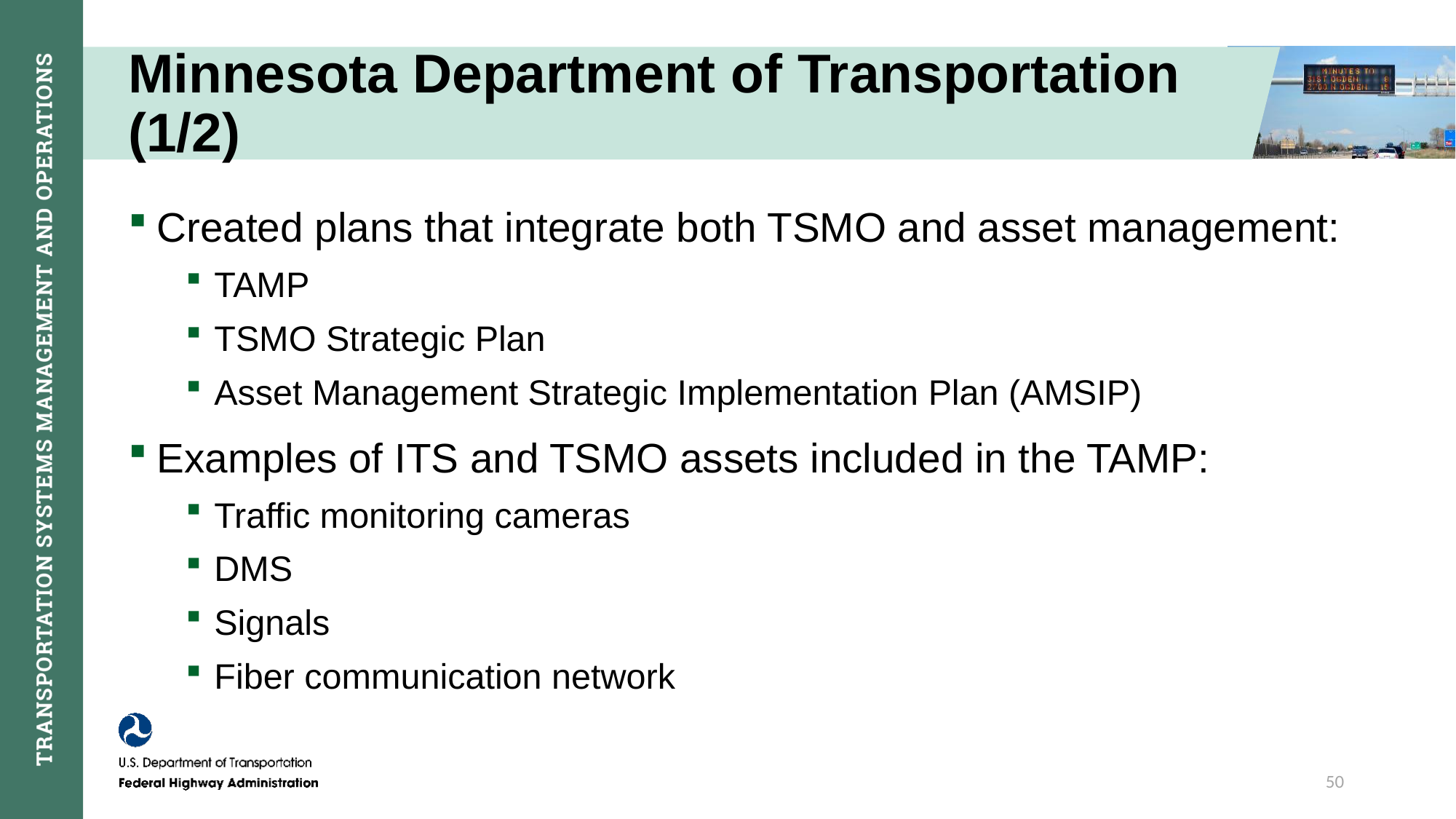

# Minnesota Department of Transportation (1/2)
Created plans that integrate both TSMO and asset management:
TAMP
TSMO Strategic Plan
Asset Management Strategic Implementation Plan (AMSIP)
Examples of ITS and TSMO assets included in the TAMP:
Traffic monitoring cameras
DMS
Signals
Fiber communication network

50